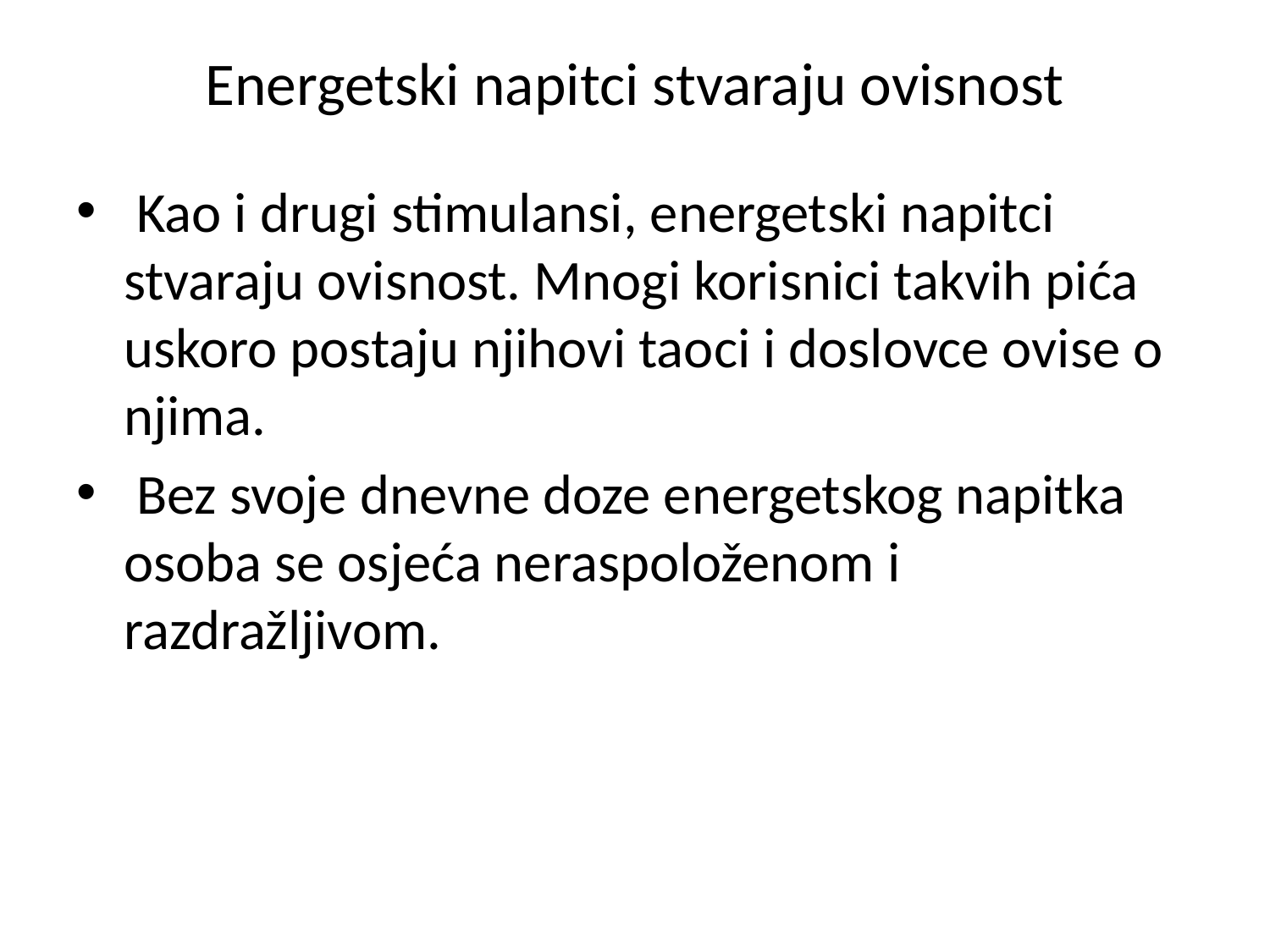

# Energetski napitci stvaraju ovisnost
 Kao i drugi stimulansi, energetski napitci stvaraju ovisnost. Mnogi korisnici takvih pića uskoro postaju njihovi taoci i doslovce ovise o njima.
 Bez svoje dnevne doze energetskog napitka osoba se osjeća neraspoloženom i razdražljivom.